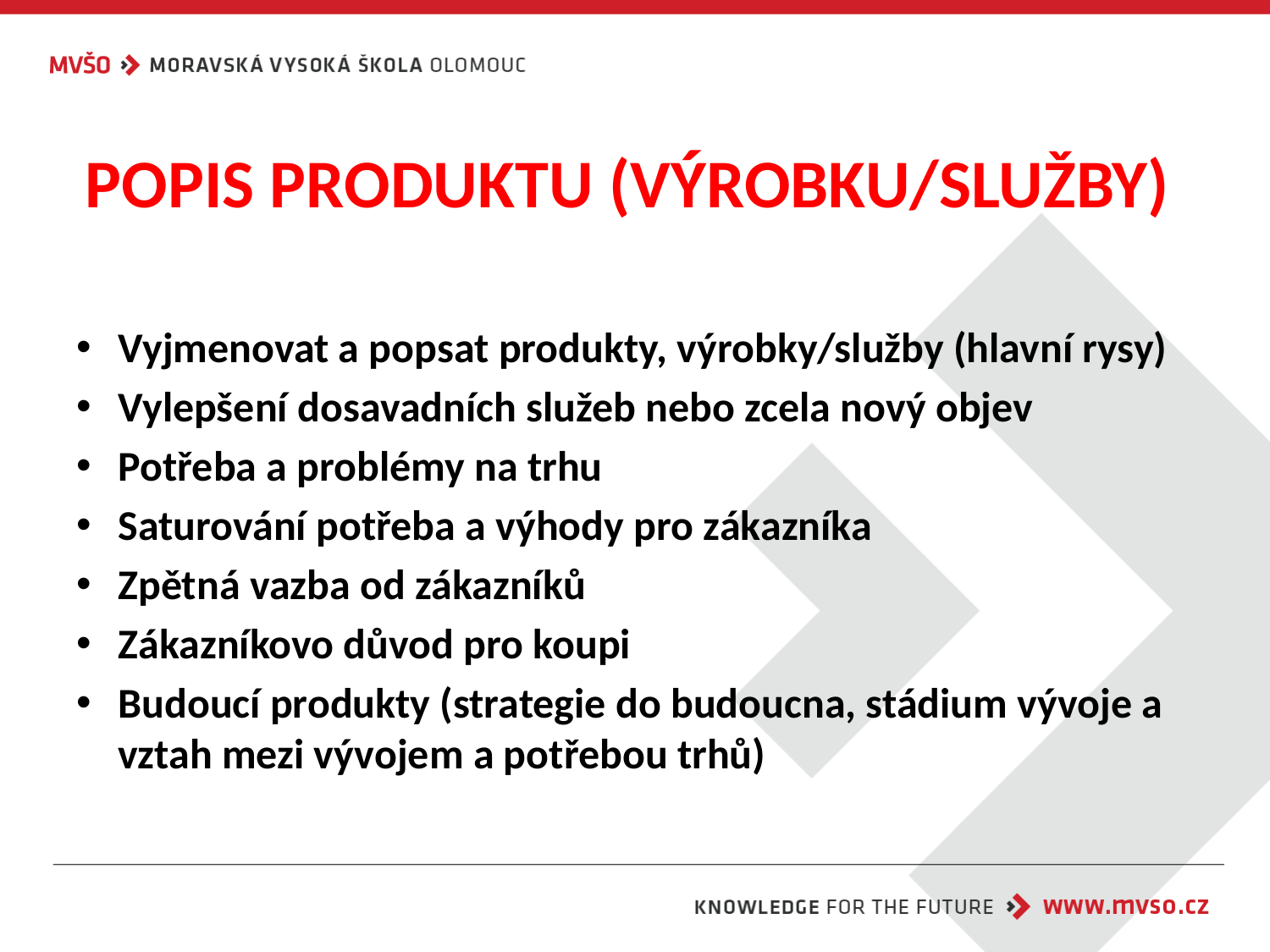

# POPIS PRODUKTU (VÝROBKU/SLUŽBY)
Vyjmenovat a popsat produkty, výrobky/služby (hlavní rysy)
Vylepšení dosavadních služeb nebo zcela nový objev
Potřeba a problémy na trhu
Saturování potřeba a výhody pro zákazníka
Zpětná vazba od zákazníků
Zákazníkovo důvod pro koupi
Budoucí produkty (strategie do budoucna, stádium vývoje a vztah mezi vývojem a potřebou trhů)